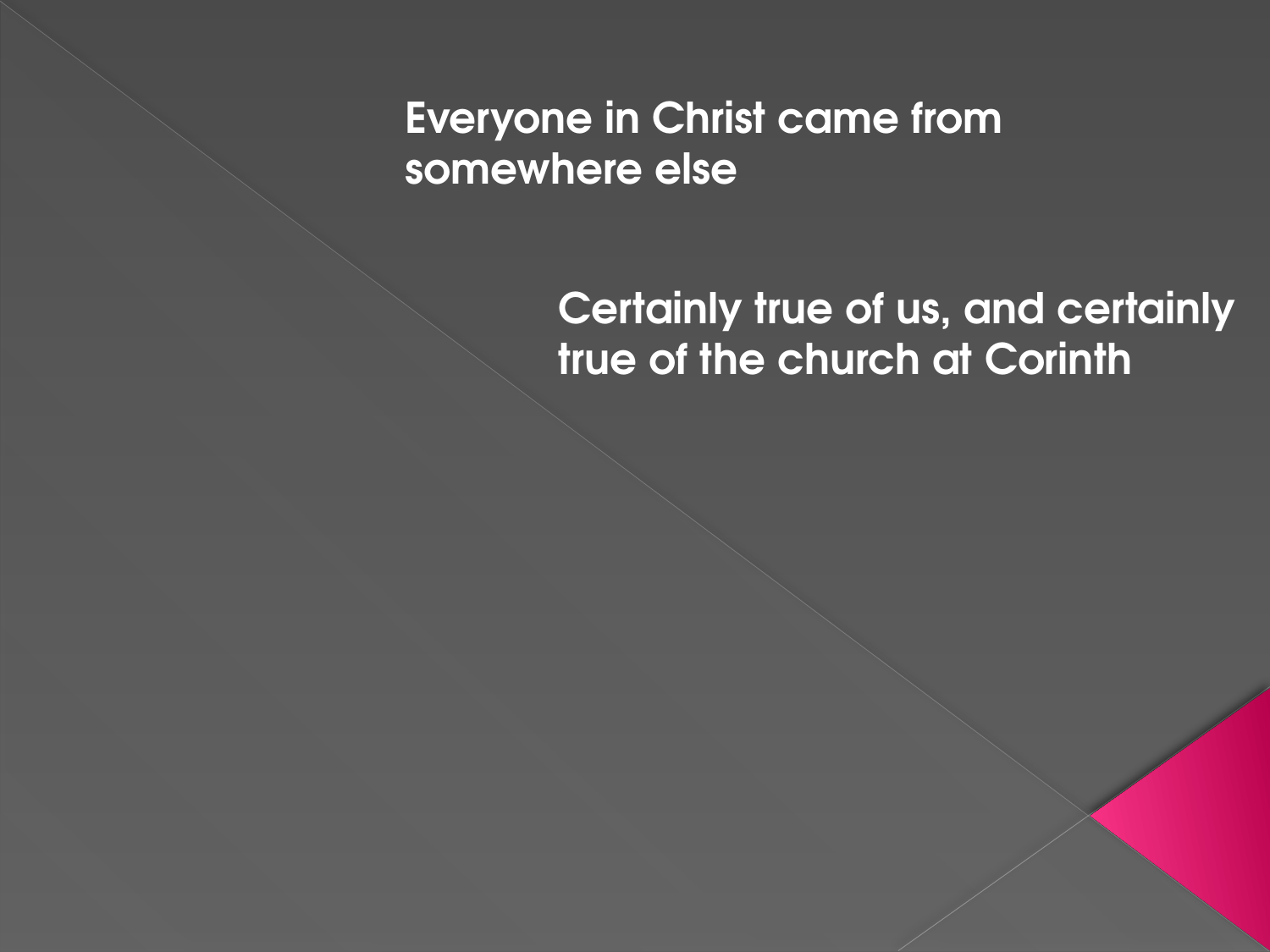

Everyone in Christ came from somewhere else
Certainly true of us, and certainly true of the church at Corinth